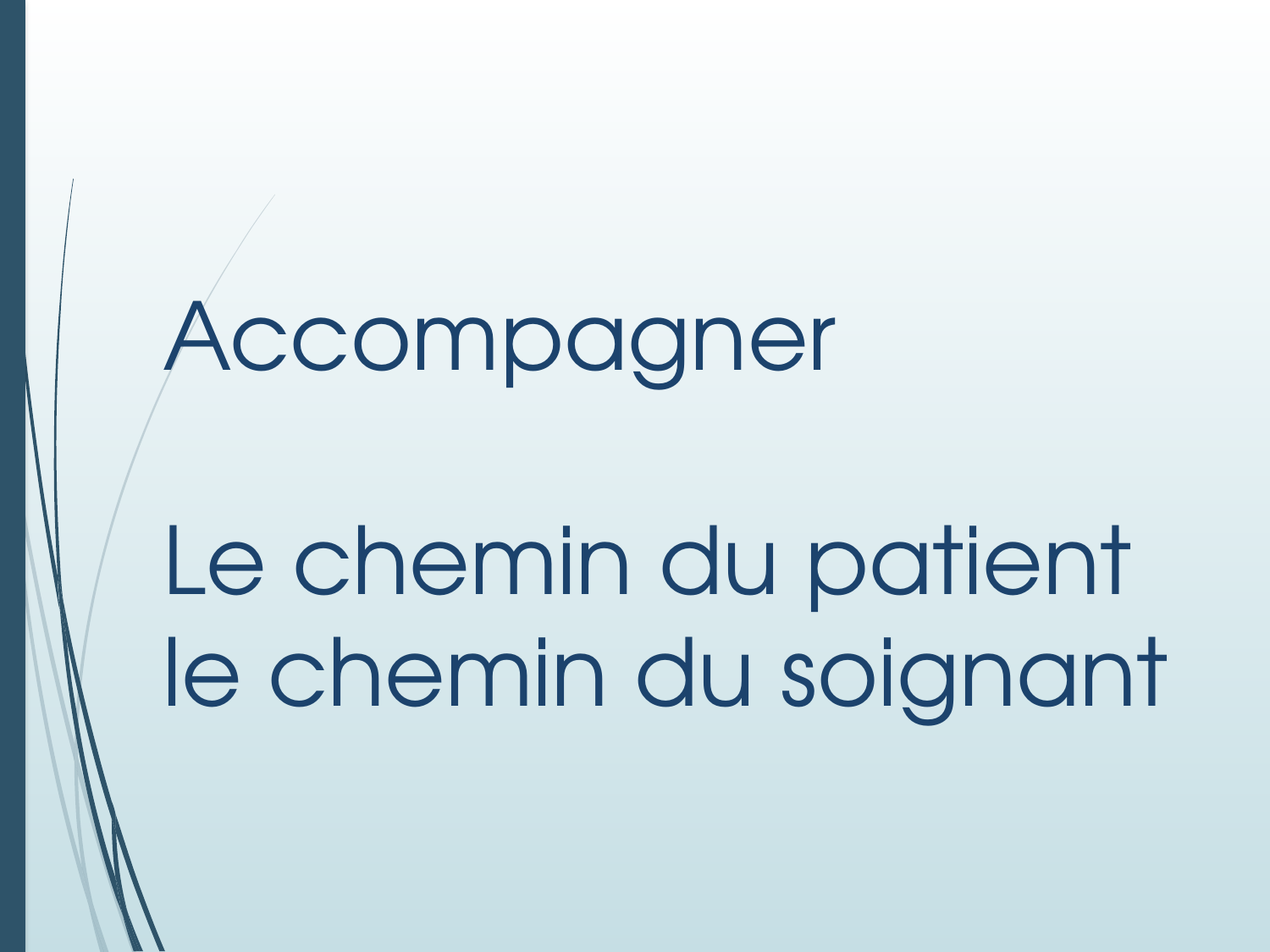

# Accompagner Le chemin du patient le chemin du soignant